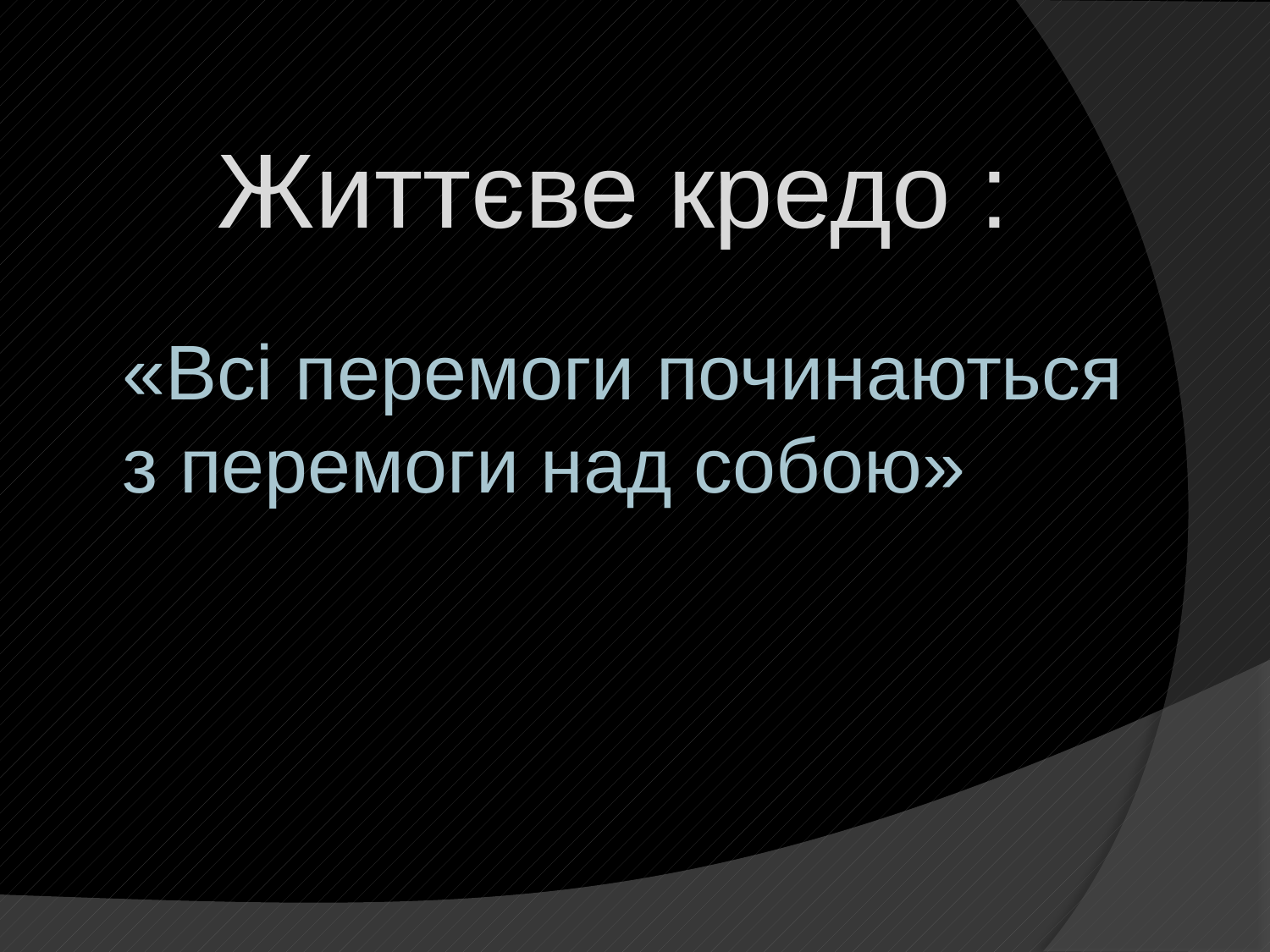

# Життєве кредо :
«Всі перемоги починаються з перемоги над собою»